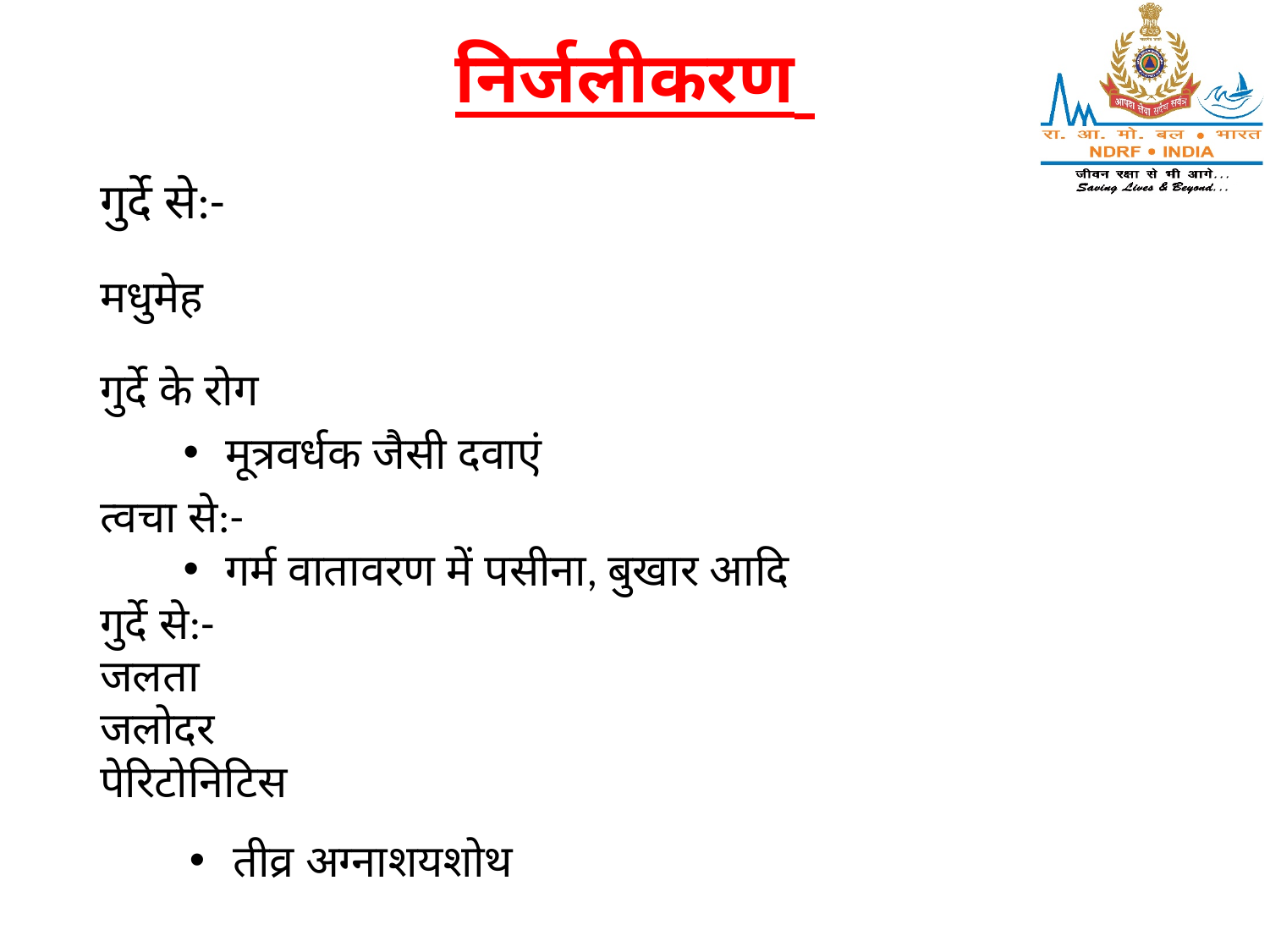

# निर्जलीकरण
गुर्दे से:-
मधुमेह
गुर्दे के रोग
मूत्रवर्धक जैसी दवाएं
त्वचा से:-
गर्म वातावरण में पसीना, बुखार आदि
गुर्दे से:-
जलता
जलोदर
पेरिटोनिटिस
तीव्र अग्नाशयशोथ